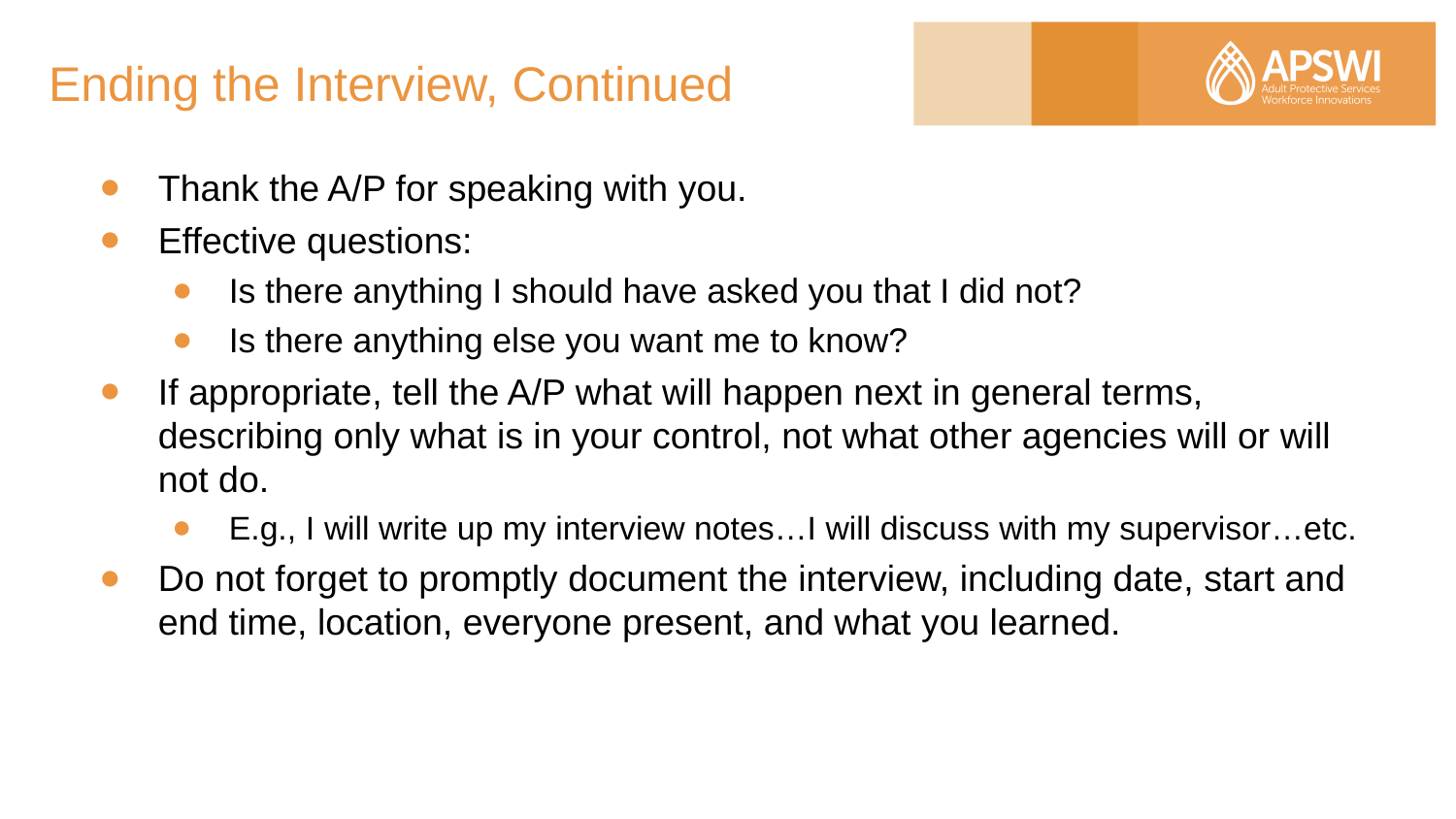

# Ending the Interview, Continued
Thank the A/P for speaking with you.
Effective questions:
Is there anything I should have asked you that I did not?
Is there anything else you want me to know?
If appropriate, tell the A/P what will happen next in general terms, describing only what is in your control, not what other agencies will or will not do.
E.g., I will write up my interview notes…I will discuss with my supervisor…etc.
Do not forget to promptly document the interview, including date, start and end time, location, everyone present, and what you learned.